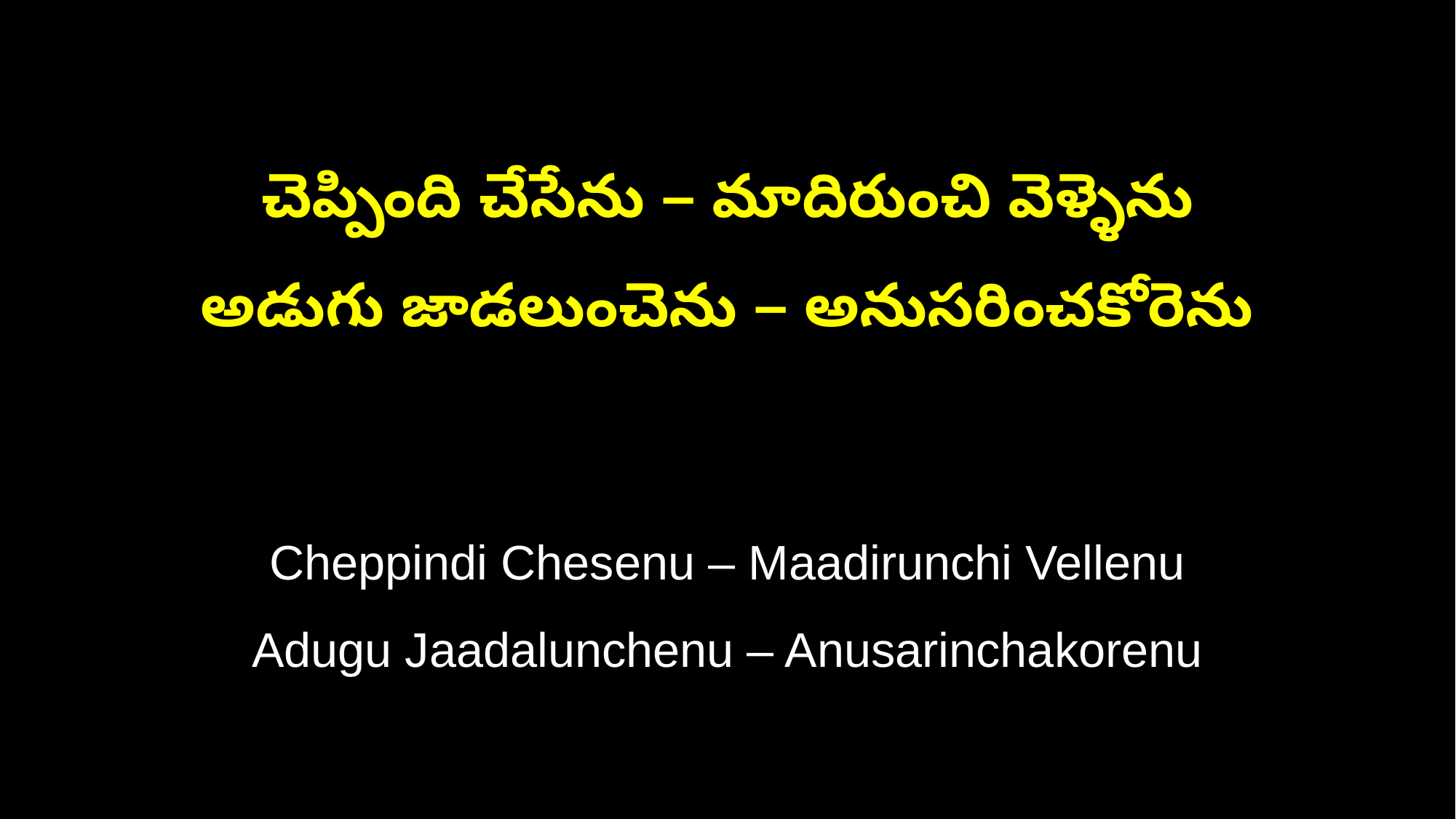

చెప్పింది చేసేను – మాదిరుంచి వెళ్ళెను
అడుగు జాడలుంచెను – అనుసరించకోరెను
Cheppindi Chesenu – Maadirunchi Vellenu
Adugu Jaadalunchenu – Anusarinchakorenu